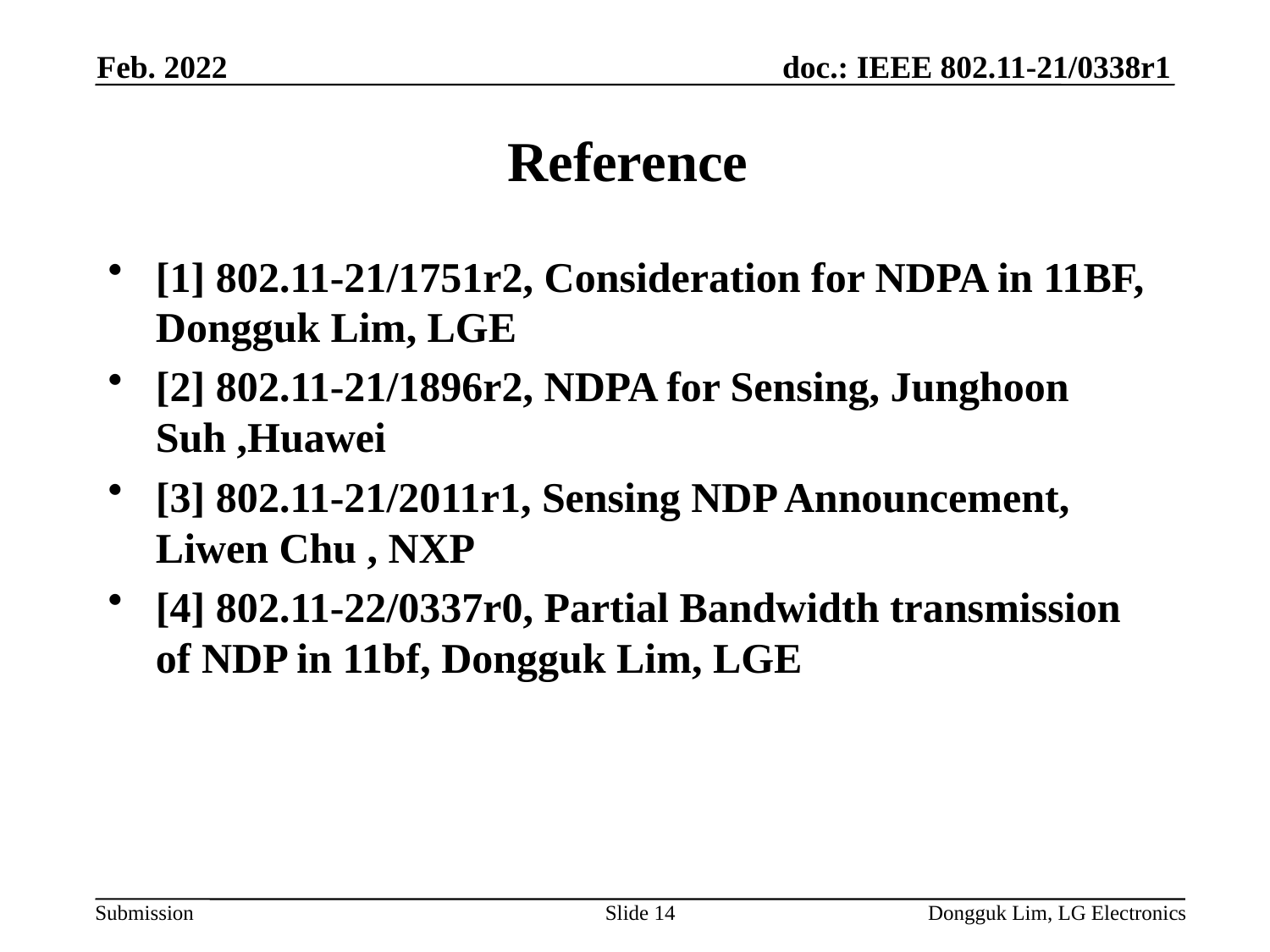

Feb. 2022
# Reference
[1] 802.11-21/1751r2, Consideration for NDPA in 11BF, Dongguk Lim, LGE
[2] 802.11-21/1896r2, NDPA for Sensing, Junghoon Suh ,Huawei
[3] 802.11-21/2011r1, Sensing NDP Announcement, Liwen Chu , NXP
[4] 802.11-22/0337r0, Partial Bandwidth transmission of NDP in 11bf, Dongguk Lim, LGE
Slide 14
Dongguk Lim, LG Electronics